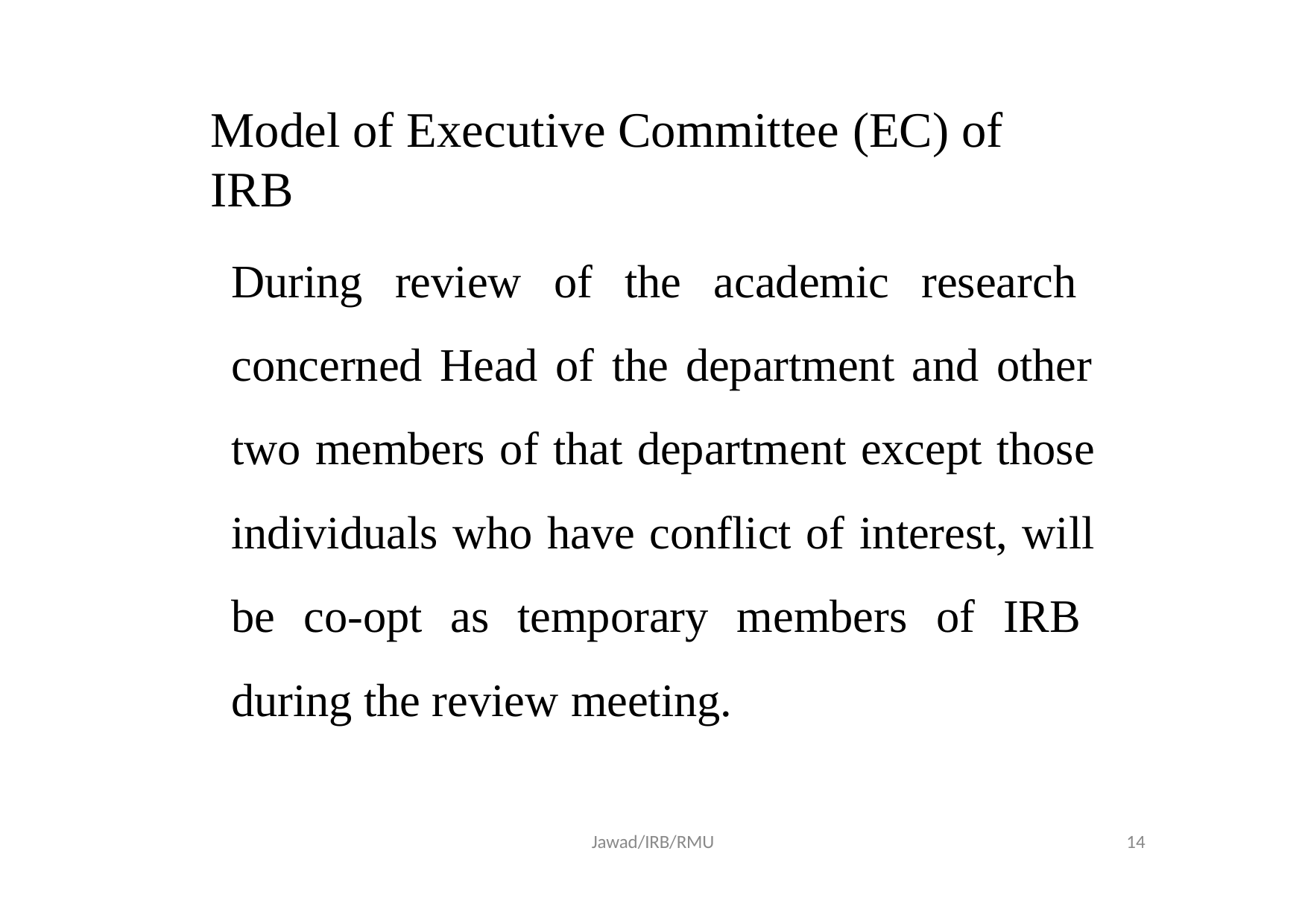

# Model of Executive Committee (EC) of IRB
During review of the academic research  concerned Head of the department and other  two members of that department except those  individuals who have conflict of interest, will  be co-opt as temporary members of IRB  during the review meeting.
Jawad/IRB/RMU
14